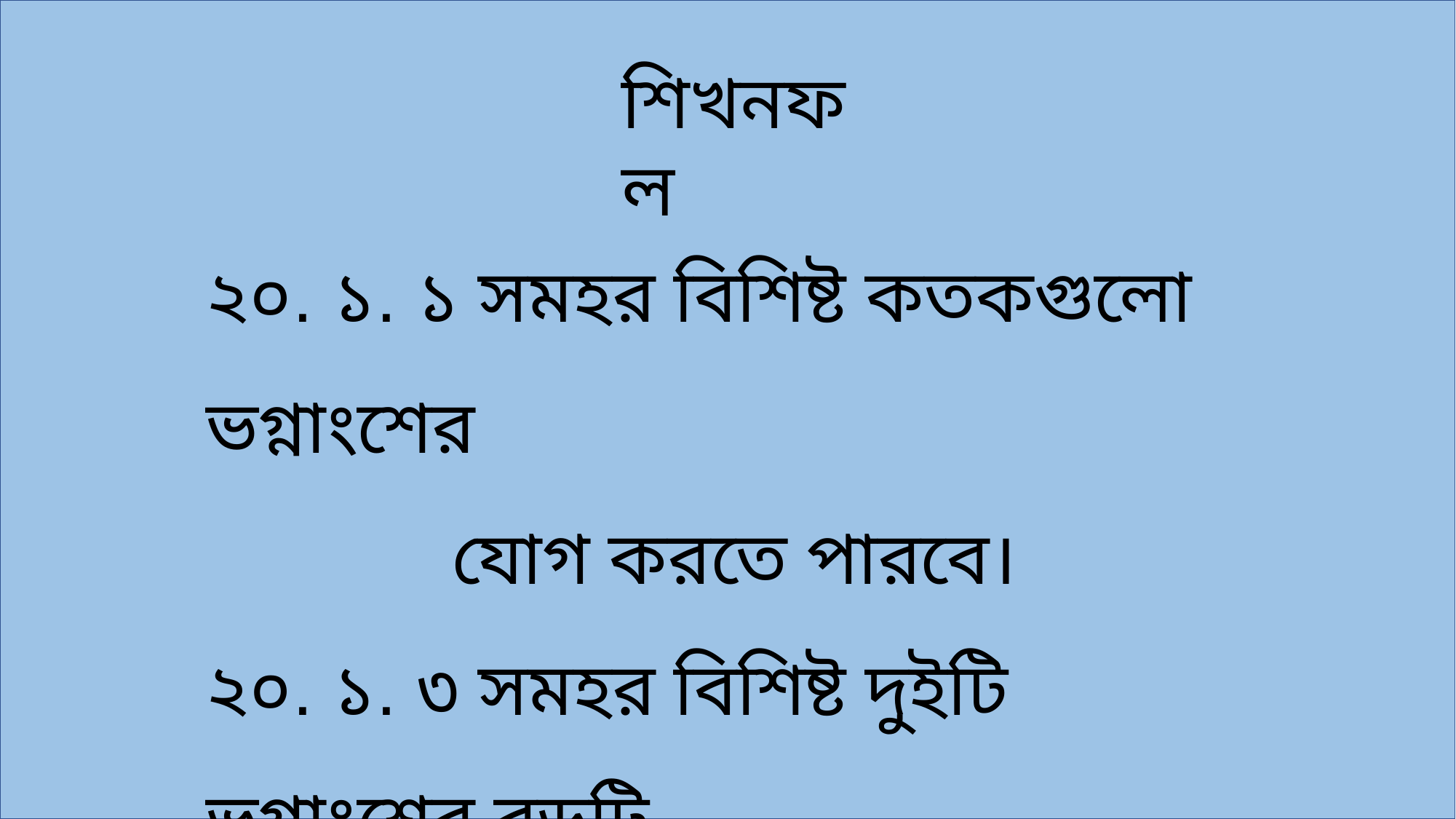

শিখনফল
২০. ১. ১ সমহর বিশিষ্ট কতকগুলো ভগ্নাংশের
             যোগ করতে পারবে।
২০. ১. ৩ সমহর বিশিষ্ট দুইটি ভগ্নাংশের বড়টি
              থেকে ছোটটি বিয়োগ করতে পারবে।